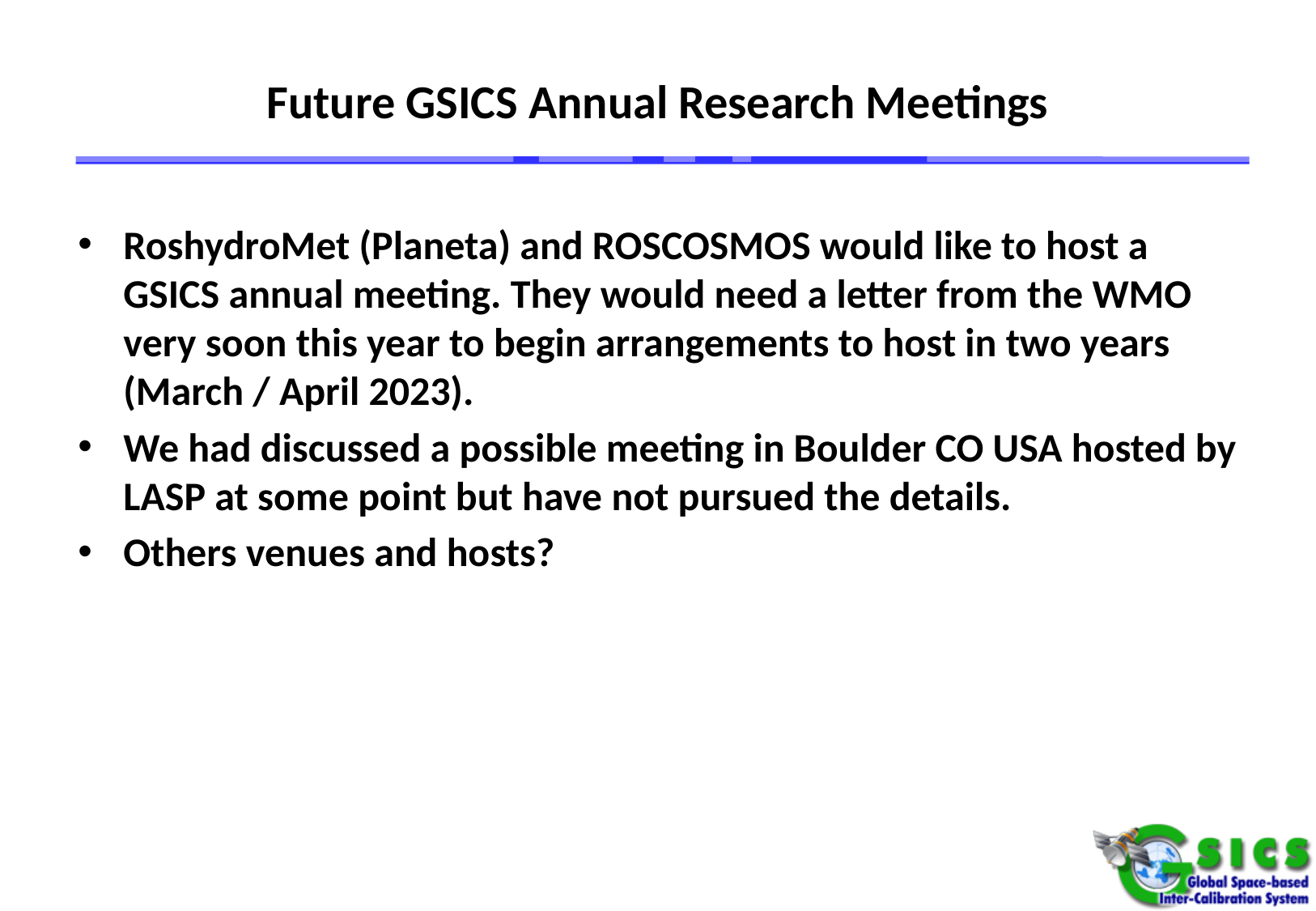

# Future GSICS Annual Research Meetings
RoshydroMet (Planeta) and ROSCOSMOS would like to host a GSICS annual meeting. They would need a letter from the WMO very soon this year to begin arrangements to host in two years (March / April 2023).
We had discussed a possible meeting in Boulder CO USA hosted by LASP at some point but have not pursued the details.
Others venues and hosts?